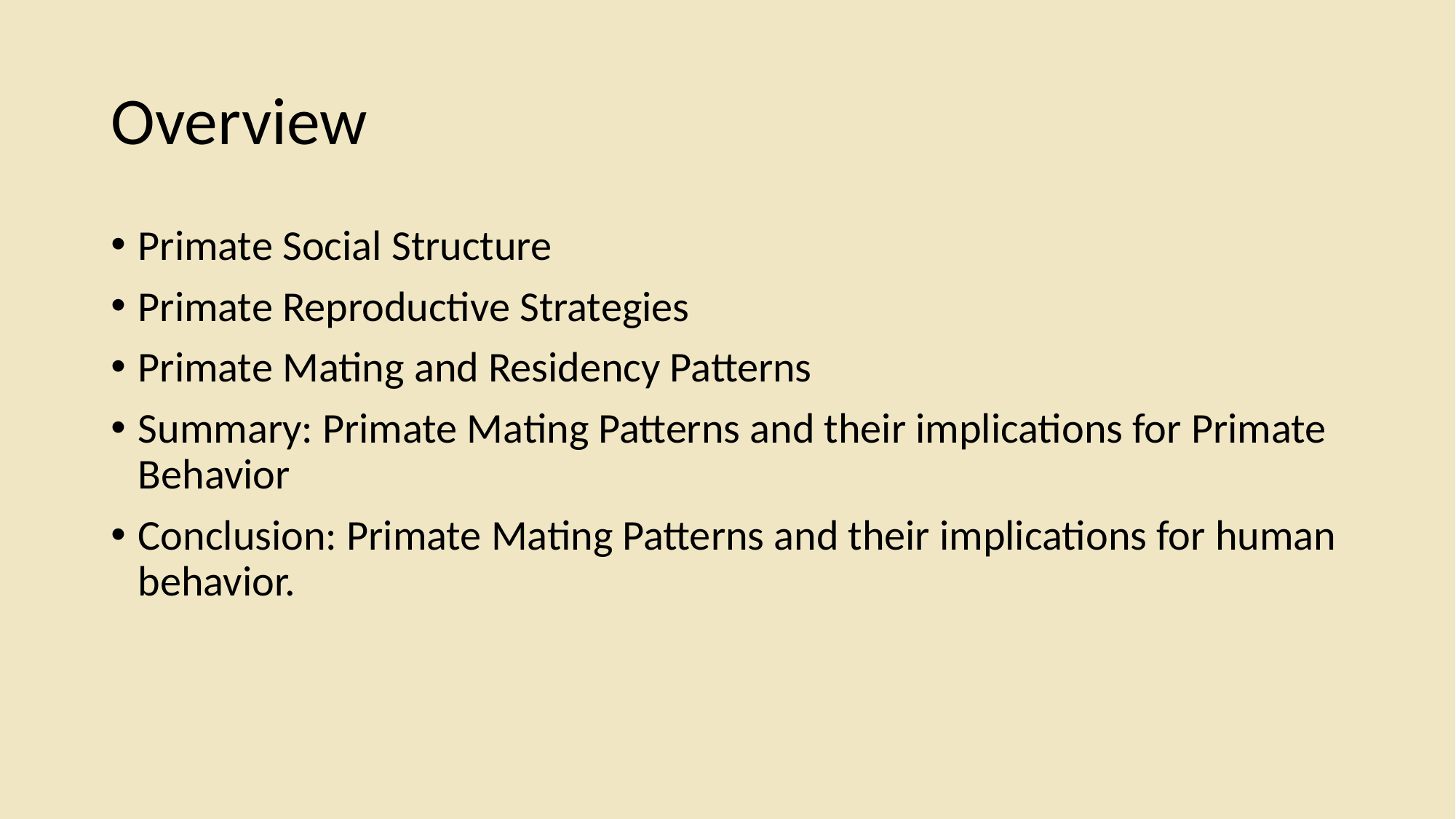

# Overview
Primate Social Structure
Primate Reproductive Strategies
Primate Mating and Residency Patterns
Summary: Primate Mating Patterns and their implications for Primate Behavior
Conclusion: Primate Mating Patterns and their implications for human behavior.